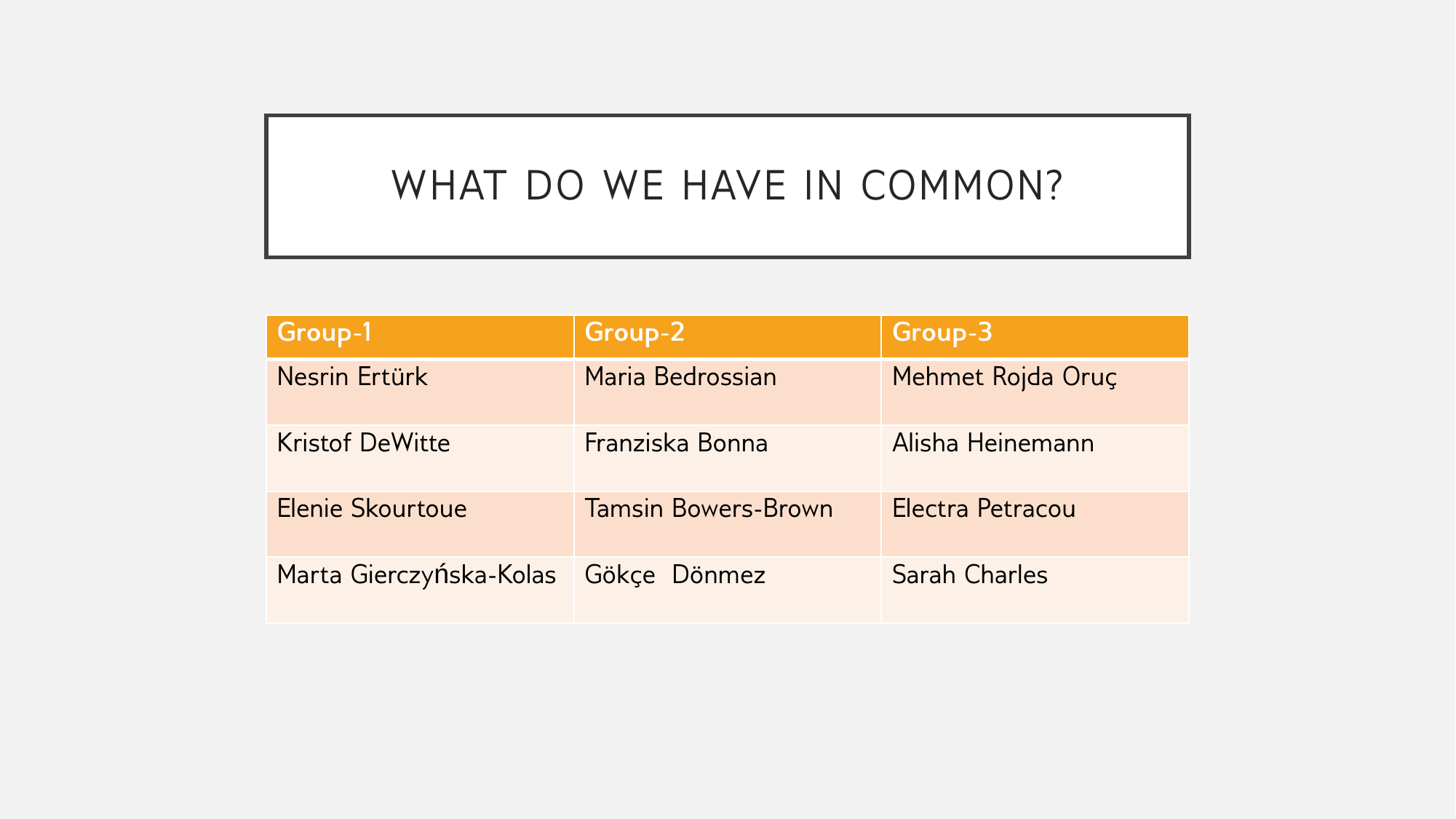

# What do we have ın common?
| Group-1 | Group-2 | Group-3 |
| --- | --- | --- |
| Nesrin Ertürk | Maria Bedrossian | Mehmet Rojda Oruç |
| Kristof DeWitte | Franziska Bonna | Alisha Heinemann |
| Elenie Skourtoue | Tamsin Bowers-Brown | Electra Petracou |
| Marta Gierczyńska-Kolas | Gökçe Dönmez | Sarah Charles |